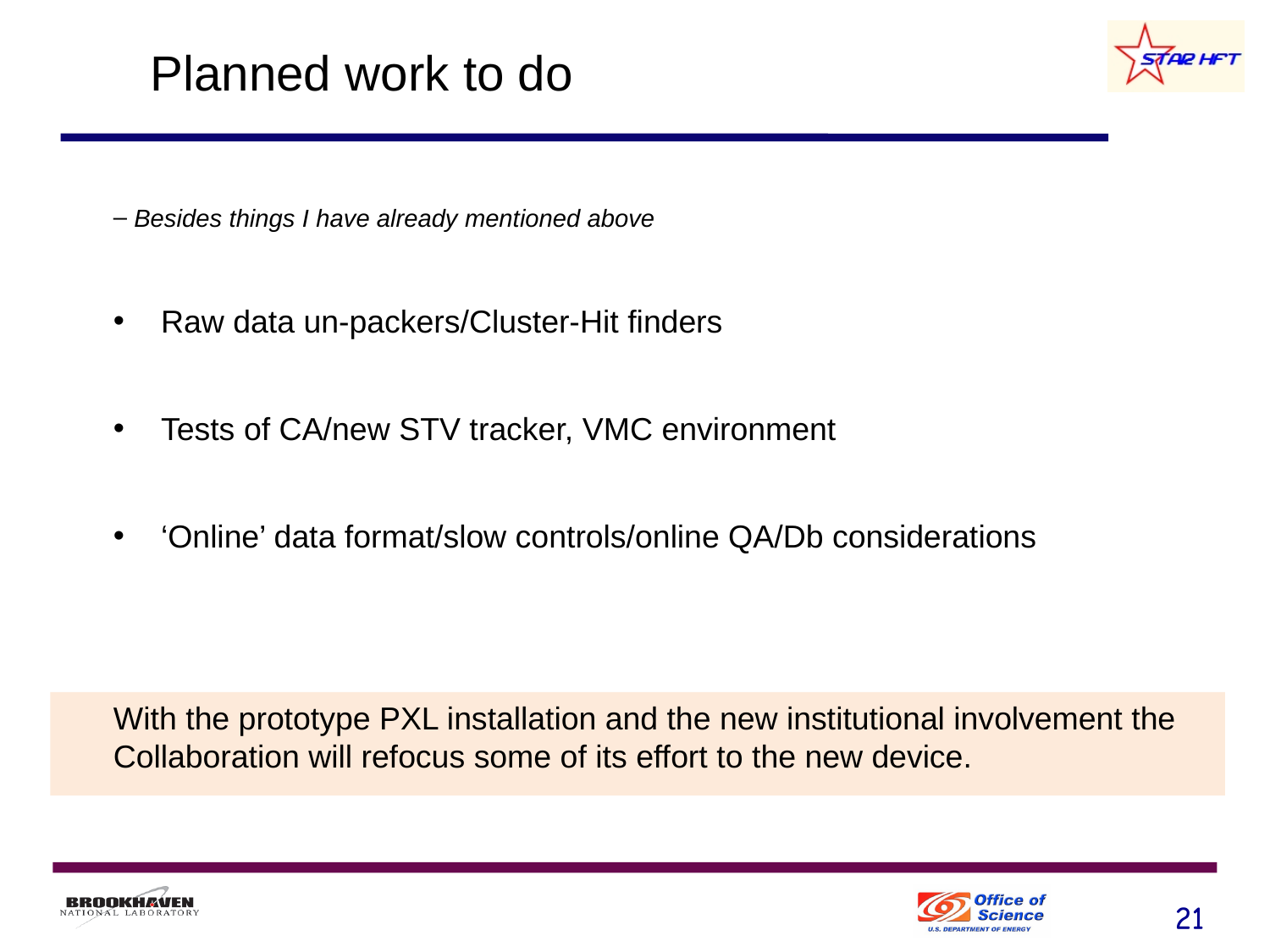

# Planned work to do
 Besides things I have already mentioned above

Raw data un-packers/Cluster-Hit finders

Tests of CA/new STV tracker, VMC environment

‘Online’ data format/slow controls/online QA/Db considerations

With the prototype PXL installation and the new institutional involvement the Collaboration will refocus some of its effort to the new device.
21